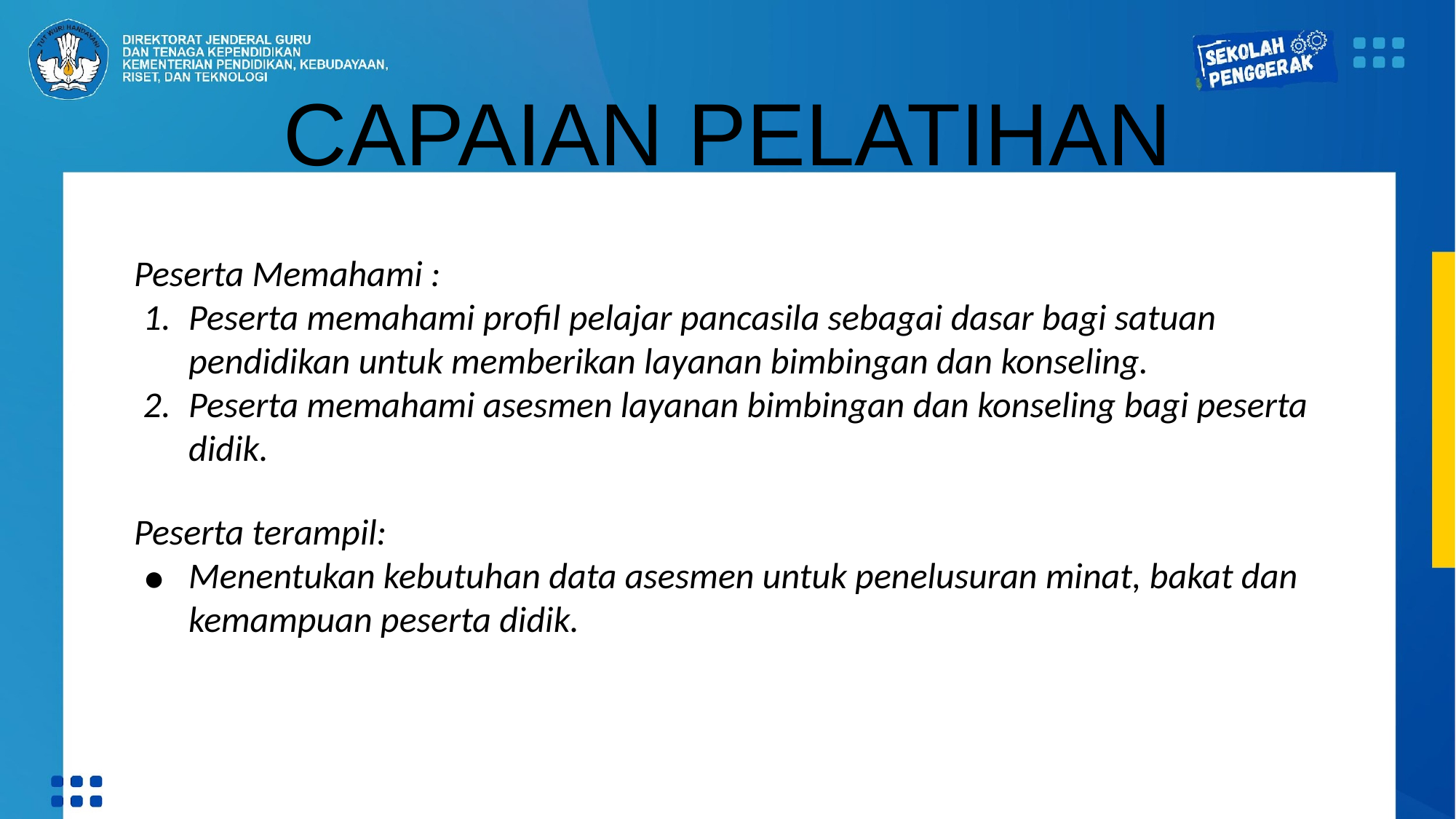

# CAPAIAN PELATIHAN
Peserta Memahami :
Peserta memahami profil pelajar pancasila sebagai dasar bagi satuan pendidikan untuk memberikan layanan bimbingan dan konseling.
Peserta memahami asesmen layanan bimbingan dan konseling bagi peserta didik.

Peserta terampil:
Menentukan kebutuhan data asesmen untuk penelusuran minat, bakat dan kemampuan peserta didik.